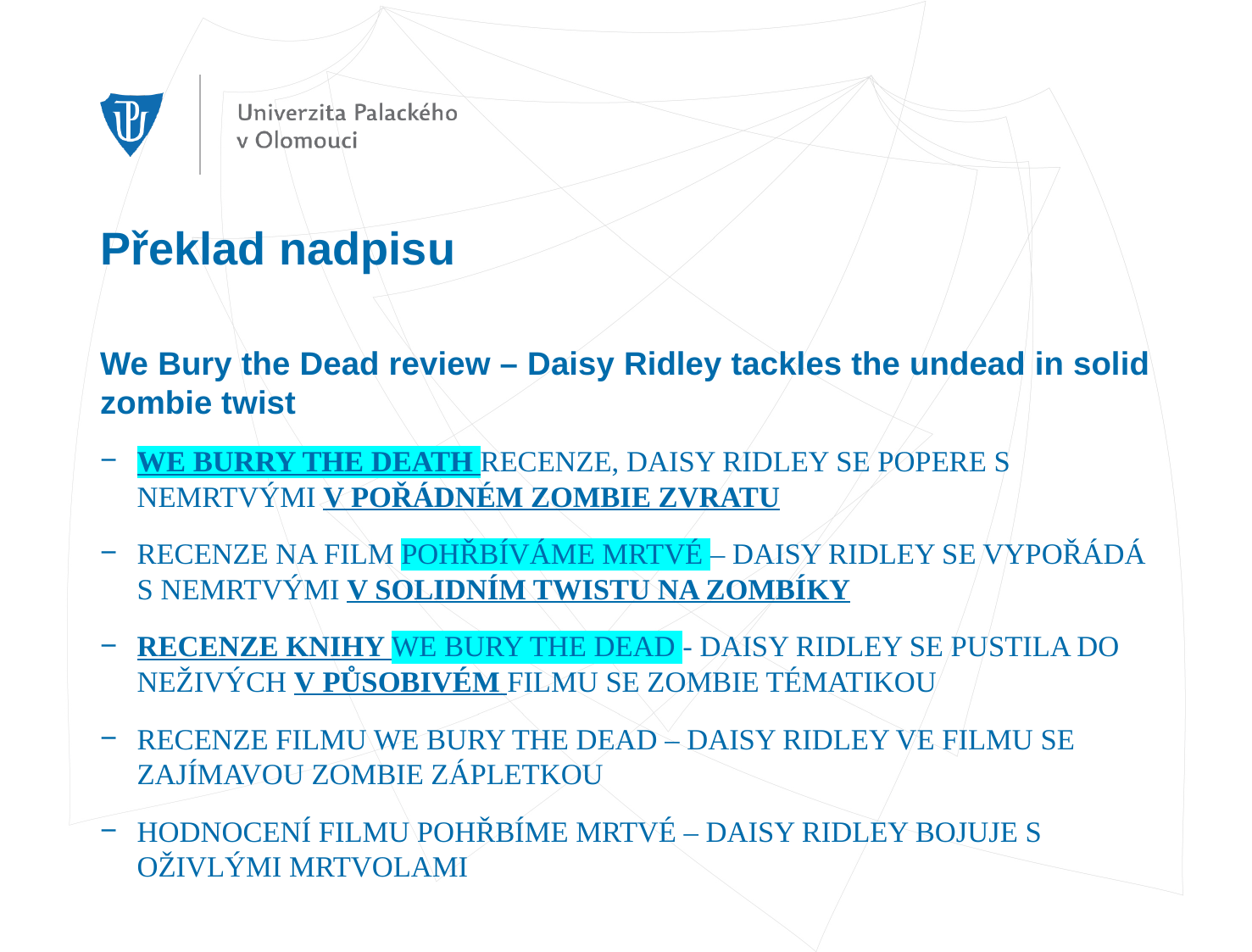

# Překlad nadpisu
We Bury the Dead review – Daisy Ridley tackles the undead in solid zombie twist
WE BURRY THE DEATH RECENZE, DAISY RIDLEY SE POPERE S NEMRTVÝMI V POŘÁDNÉM ZOMBIE ZVRATU
RECENZE NA FILM POHŘBÍVÁME MRTVÉ – DAISY RIDLEY SE VYPOŘÁDÁ S NEMRTVÝMI V SOLIDNÍM TWISTU NA ZOMBÍKY
RECENZE KNIHY WE BURY THE DEAD - DAISY RIDLEY SE PUSTILA DO NEŽIVÝCH V PŮSOBIVÉM FILMU SE ZOMBIE TÉMATIKOU
RECENZE FILMU WE BURY THE DEAD – DAISY RIDLEY VE FILMU SE ZAJÍMAVOU ZOMBIE ZÁPLETKOU
HODNOCENÍ FILMU POHŘBÍME MRTVÉ – DAISY RIDLEY BOJUJE S OŽIVLÝMI MRTVOLAMI